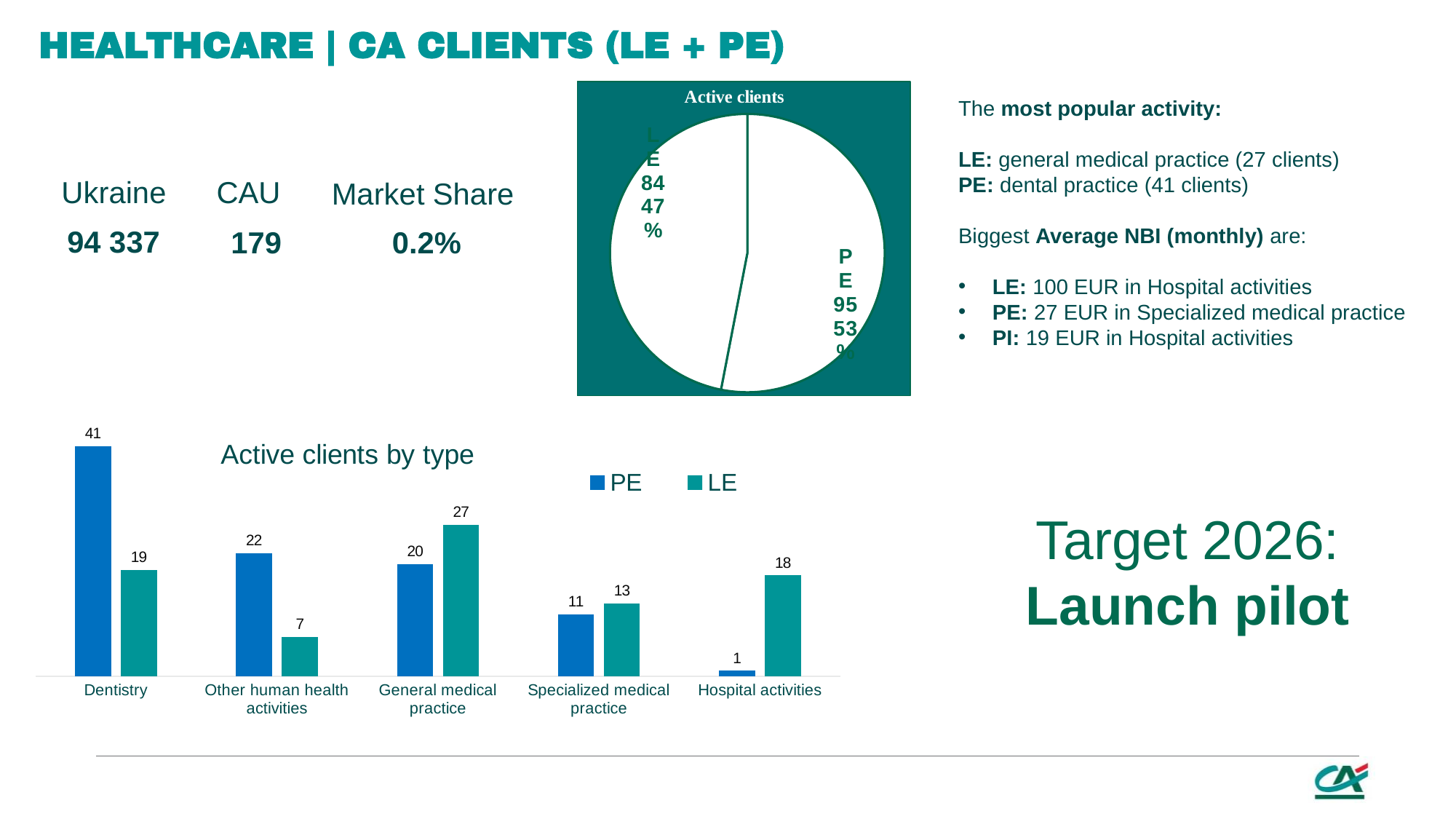

HEALTHCARE | CA clients (LE + PE)

### Chart

| Category | Active |
|---|---|
| PE | 95.0 |
| LE | 84.0 |
The most popular activity:

LE: general medical practice (27 clients)
PE: dental practice (41 clients)

Biggest Average NBI (monthly) are:

LE: 100 EUR in Hospital activities
PE: 27 EUR in Specialized medical practice
PI: 19 EUR in Hospital activities

Ukraine
CAU
Market Share
0.2%
94 337
179

### Chart: Active clients by type

| Category | PE | LE |
|---|---|---|
| Dentistry | 41.0 | 19.0 |
| Other human health activities | 22.0 | 7.0 |
| General medical practice | 20.0 | 27.0 |
| Specialized medical practice | 11.0 | 13.0 |
| Hospital activities | 1.0 | 18.0 |
Target 2026:
Launch pilot